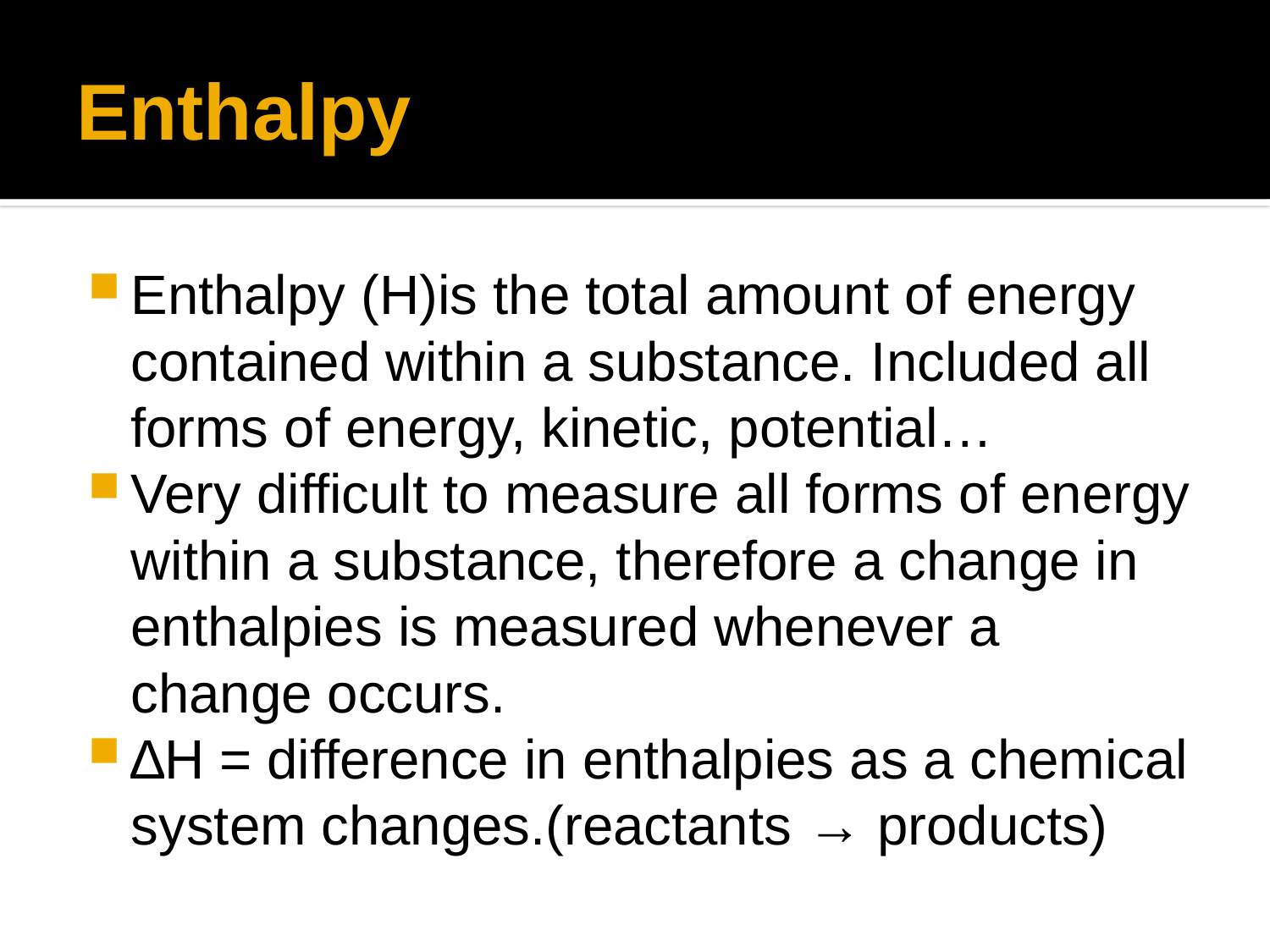

# Enthalpy
Enthalpy (H)is the total amount of energy contained within a substance. Included all forms of energy, kinetic, potential…
Very difficult to measure all forms of energy within a substance, therefore a change in enthalpies is measured whenever a change occurs.
∆H = difference in enthalpies as a chemical system changes.(reactants → products)